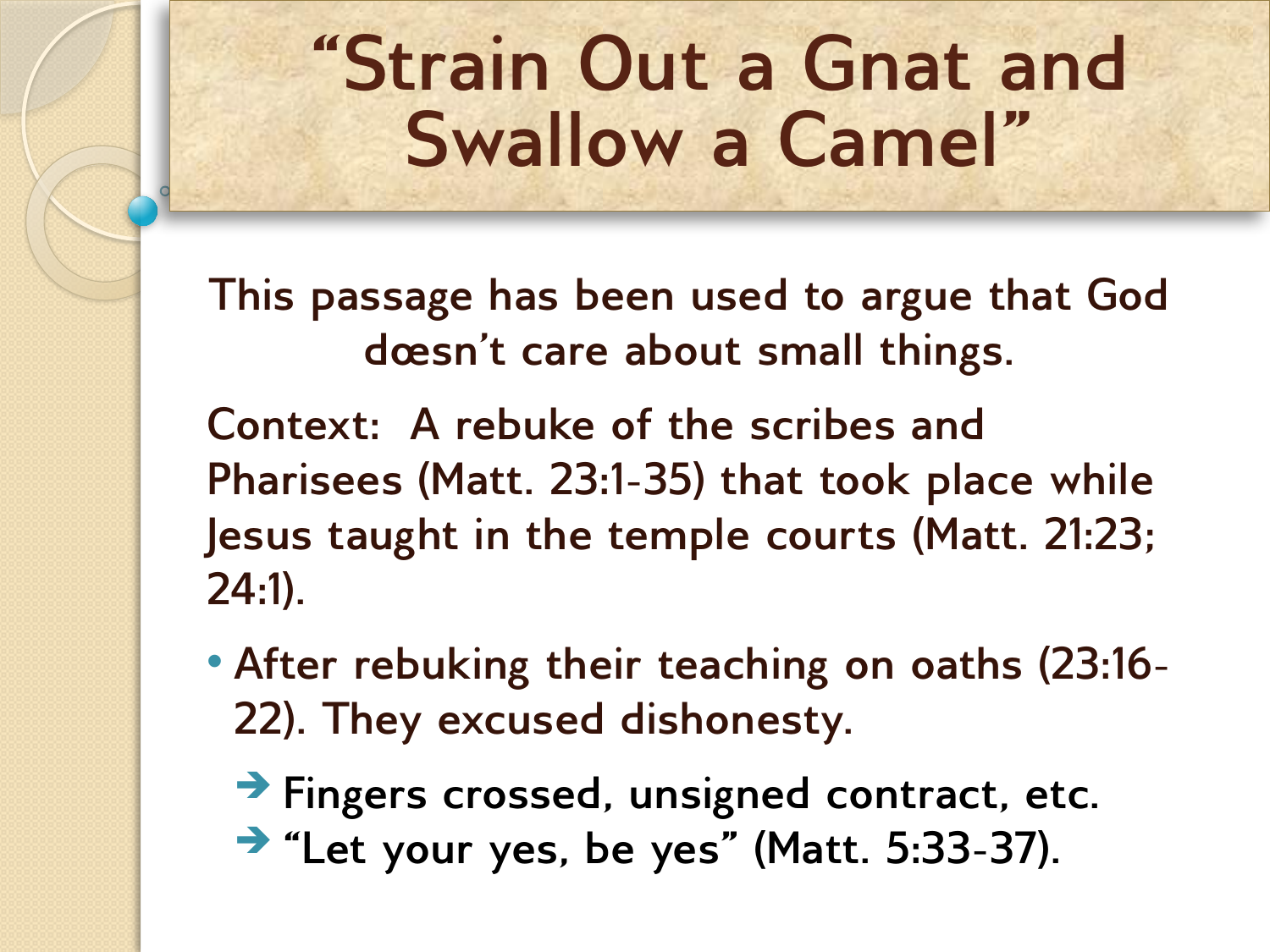

# “Strain Out a Gnat and Swallow a Camel”
This passage has been used to argue that God doesn’t care about small things.
Context:  A rebuke of the scribes and Pharisees (Matt. 23:1-35) that took place while Jesus taught in the temple courts (Matt. 21:23; 24:1).
After rebuking their teaching on oaths (23:16-22). They excused dishonesty.
 Fingers crossed, unsigned contract, etc.
 “Let your yes, be yes” (Matt. 5:33-37).